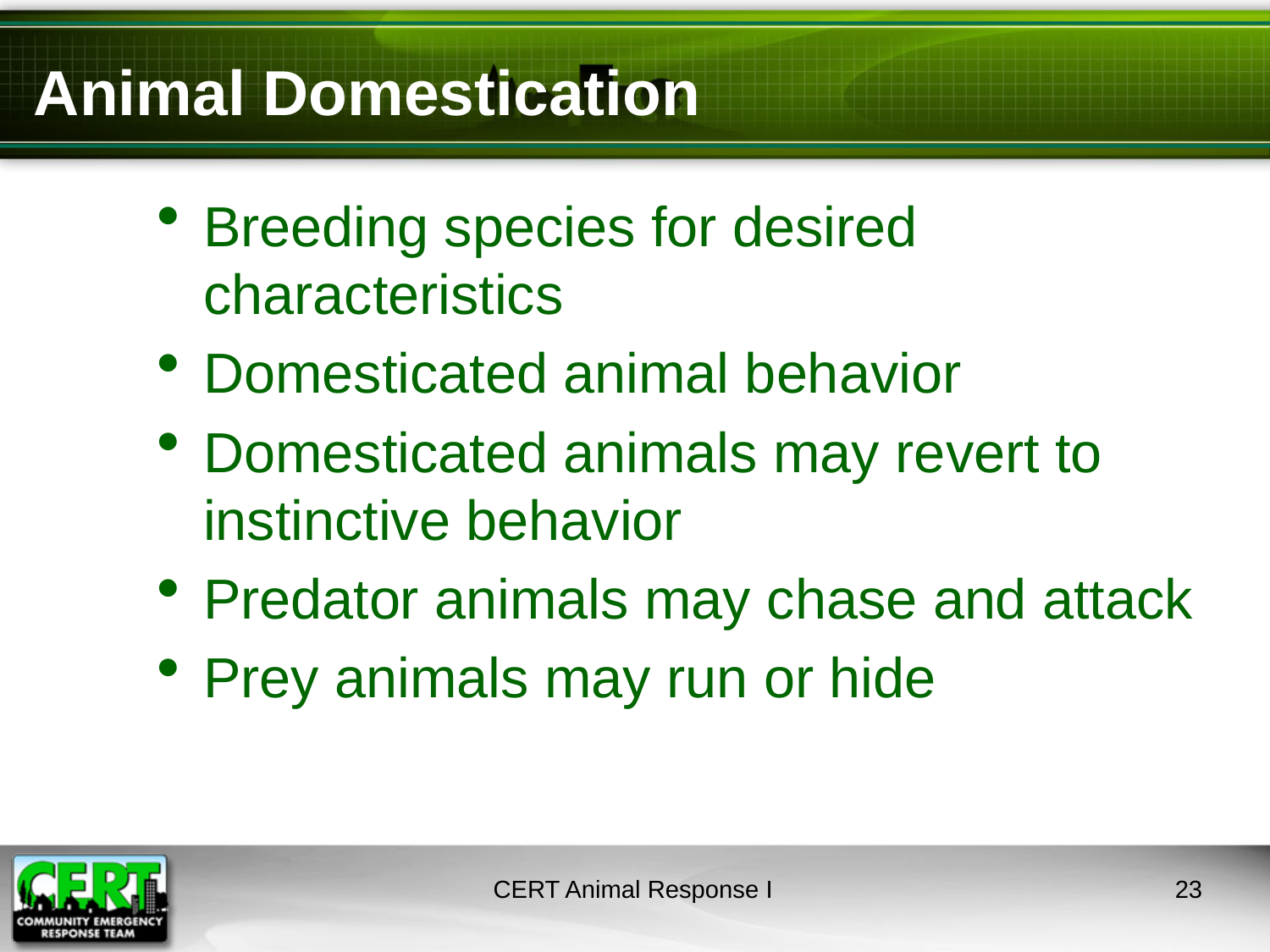

# Animal Domestication
Breeding species for desired characteristics
Domesticated animal behavior
Domesticated animals may revert to instinctive behavior
Predator animals may chase and attack
Prey animals may run or hide
CERT Animal Response I
23